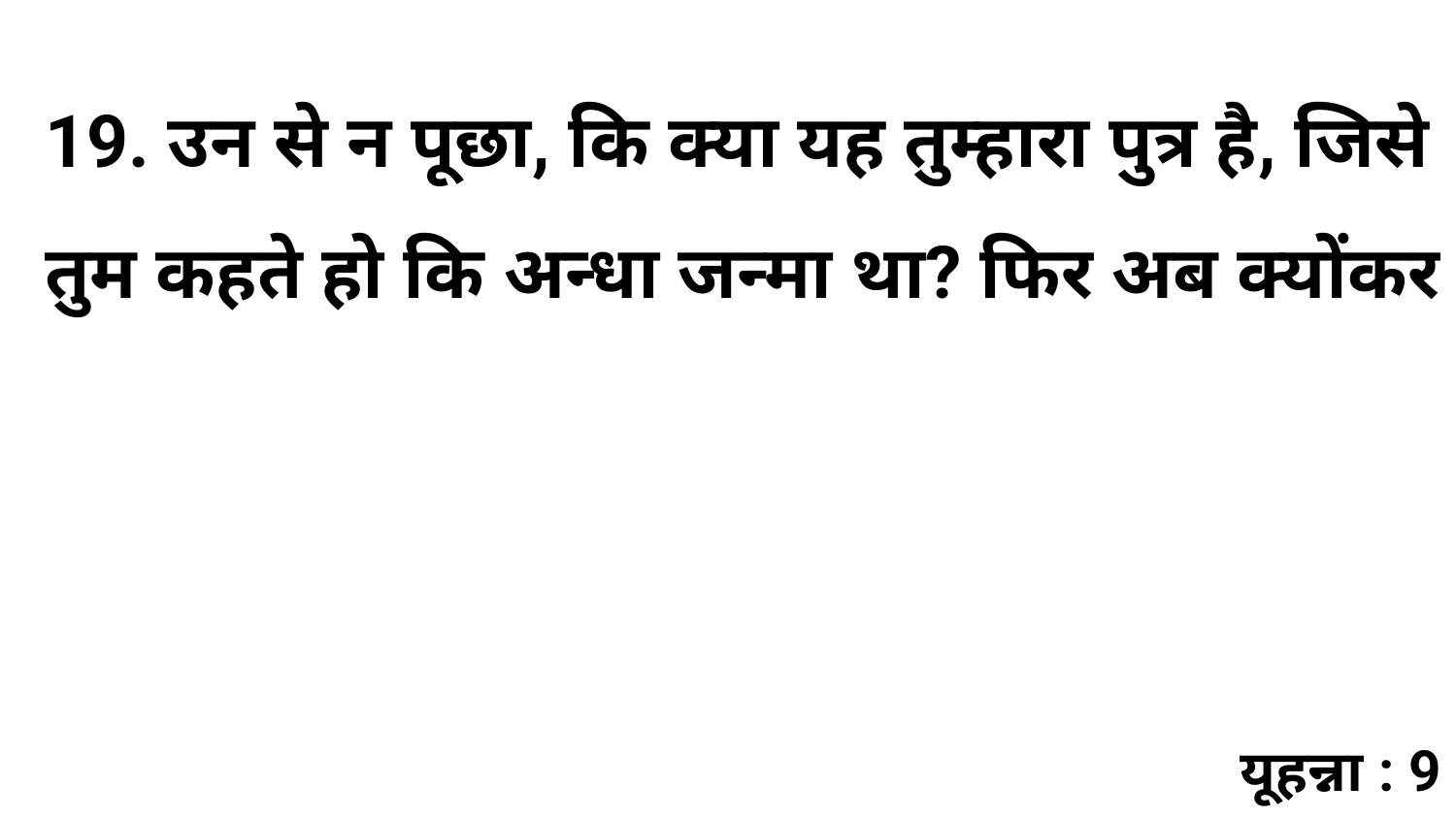

19. उन से न पूछा, कि क्या यह तुम्हारा पुत्र है, जिसे तुम कहते हो कि अन्धा जन्मा था? फिर अब क्योंकर
यूहन्ना : 9